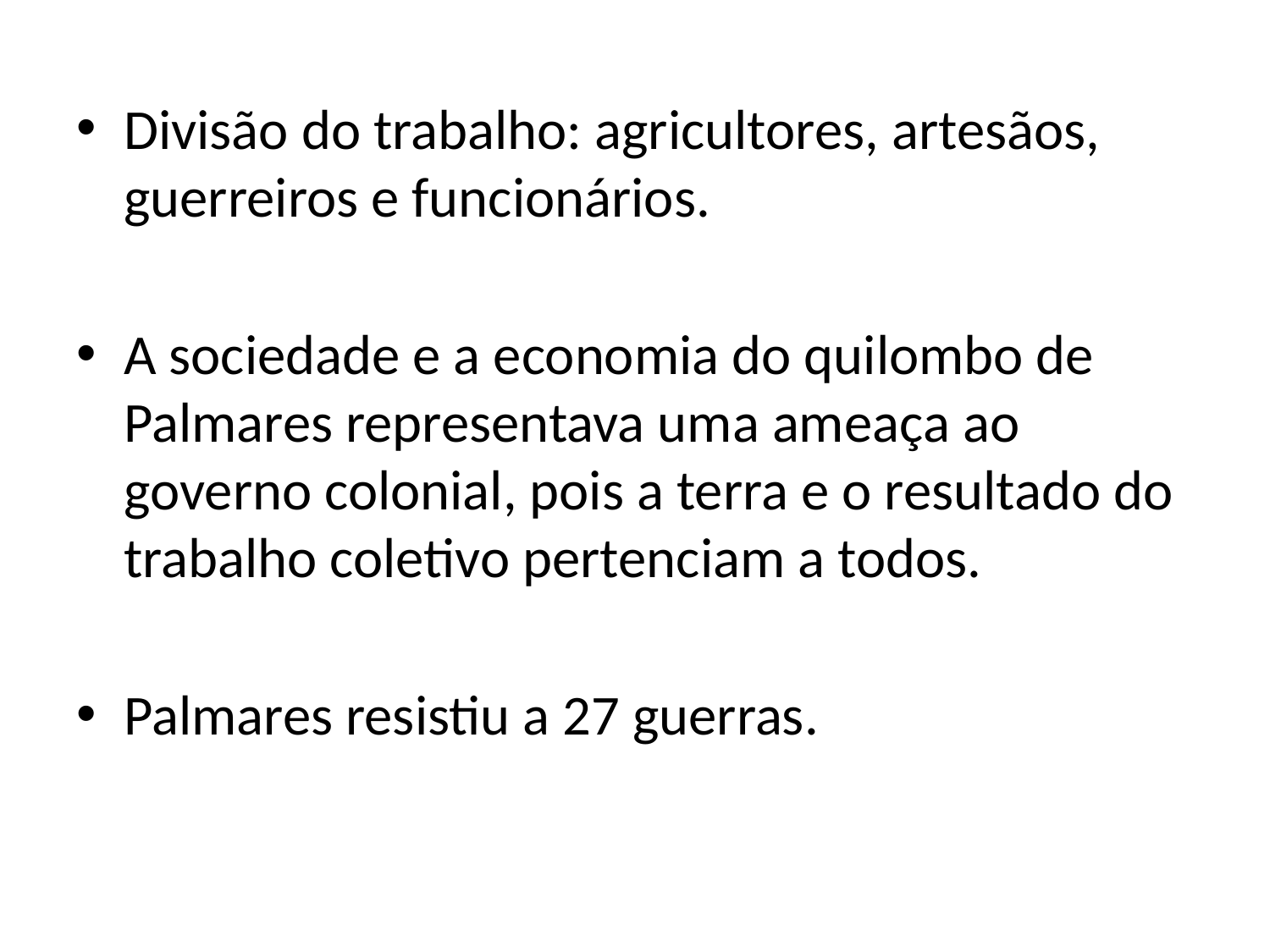

Divisão do trabalho: agricultores, artesãos, guerreiros e funcionários.

A sociedade e a economia do quilombo de Palmares representava uma ameaça ao governo colonial, pois a terra e o resultado do trabalho coletivo pertenciam a todos.

Palmares resistiu a 27 guerras.